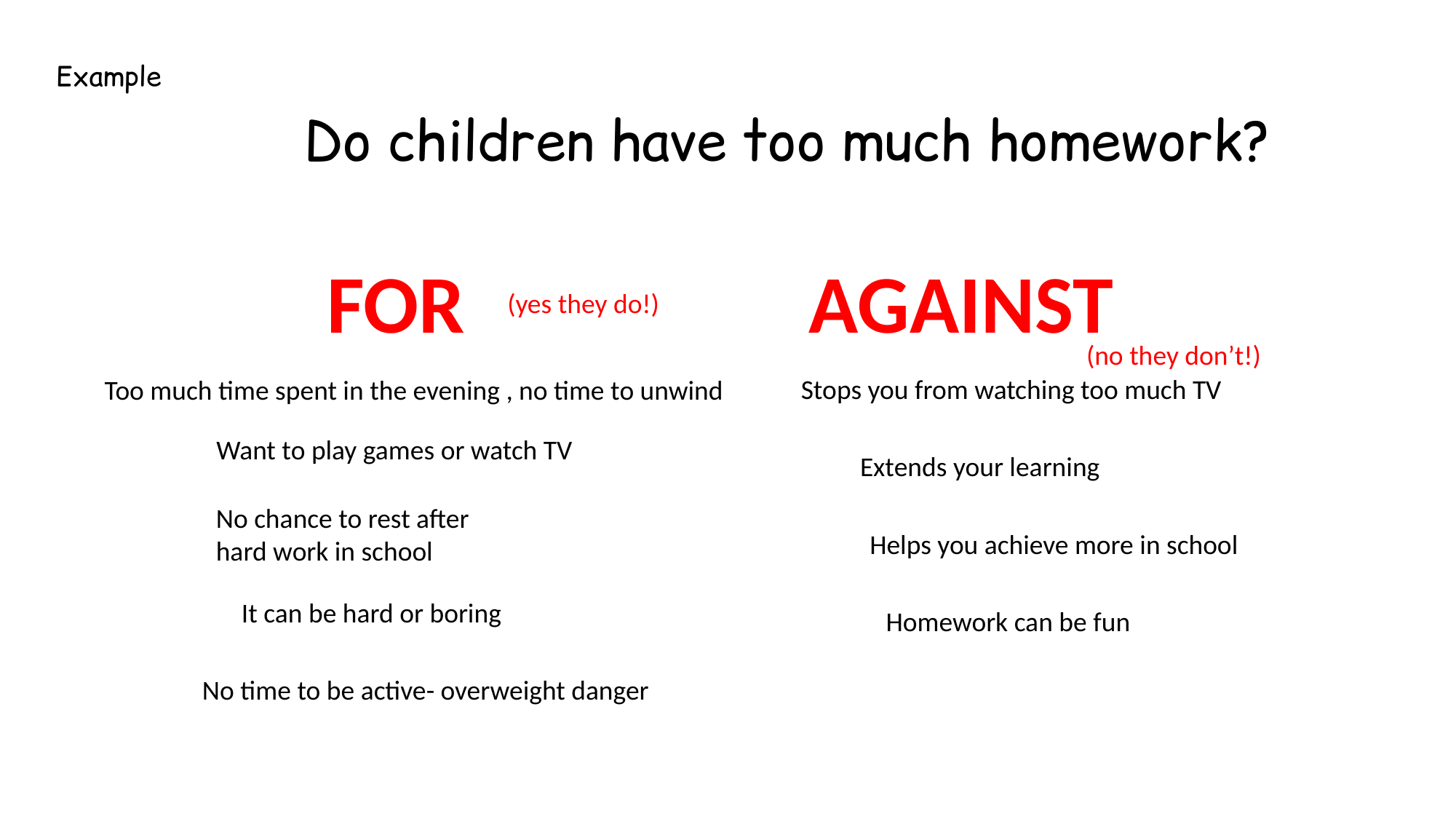

Example
Do children have too much homework?
For
Against
(yes they do!)
(no they don’t!)
Stops you from watching too much TV
Too much time spent in the evening , no time to unwind
Want to play games or watch TV
Extends your learning
No chance to rest after
hard work in school
Helps you achieve more in school
It can be hard or boring
Homework can be fun
No time to be active- overweight danger